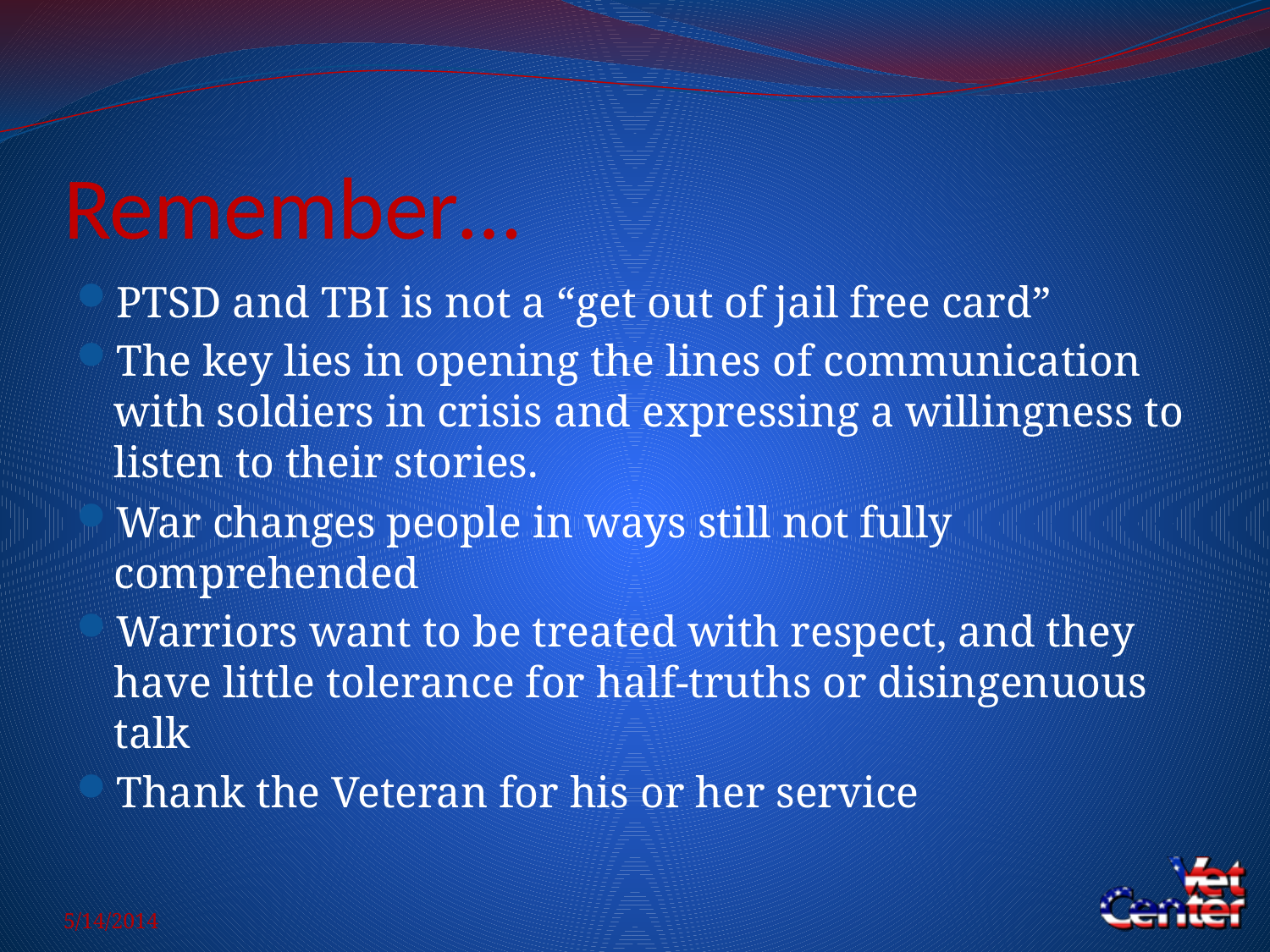

# Remember…
PTSD and TBI is not a “get out of jail free card”
The key lies in opening the lines of communication with soldiers in crisis and expressing a willingness to listen to their stories.
War changes people in ways still not fully comprehended
Warriors want to be treated with respect, and they have little tolerance for half-truths or disingenuous talk
Thank the Veteran for his or her service
5/14/2014